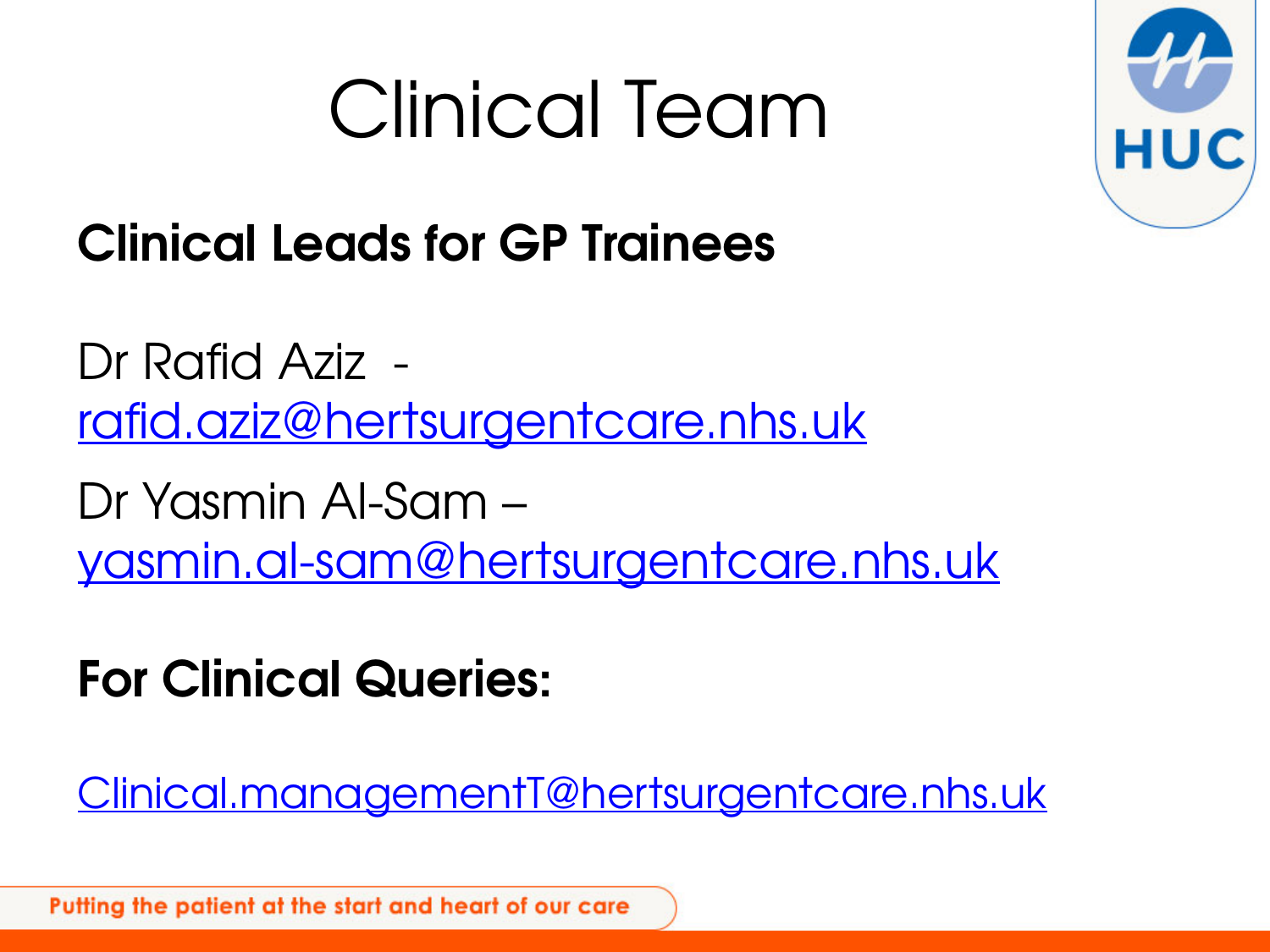

# Clinical Team
Clinical Leads for GP Trainees
Dr Rafid Aziz  - rafid.aziz@hertsurgentcare.nhs.uk
Dr Yasmin Al-Sam –
yasmin.al-sam@hertsurgentcare.nhs.uk

For Clinical Queries:

Clinical.managementT@hertsurgentcare.nhs.uk